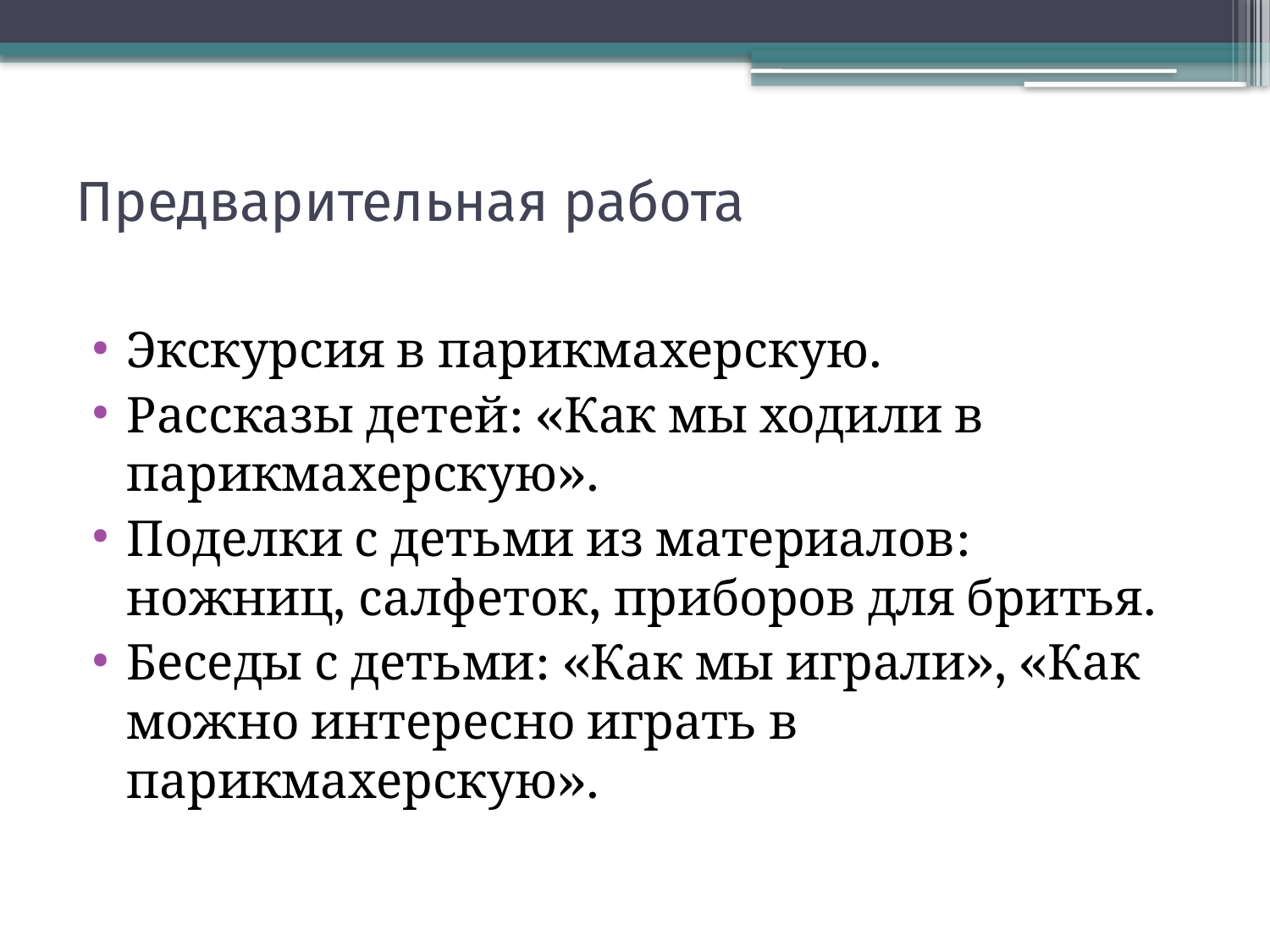

# Предварительная работа
Экскурсия в парикмахерскую.
Рассказы детей: «Как мы ходили в парикмахерскую».
Поделки с детьми из материалов: ножниц, салфеток, приборов для бритья.
Беседы с детьми: «Как мы играли», «Как можно интересно играть в парикмахерскую».